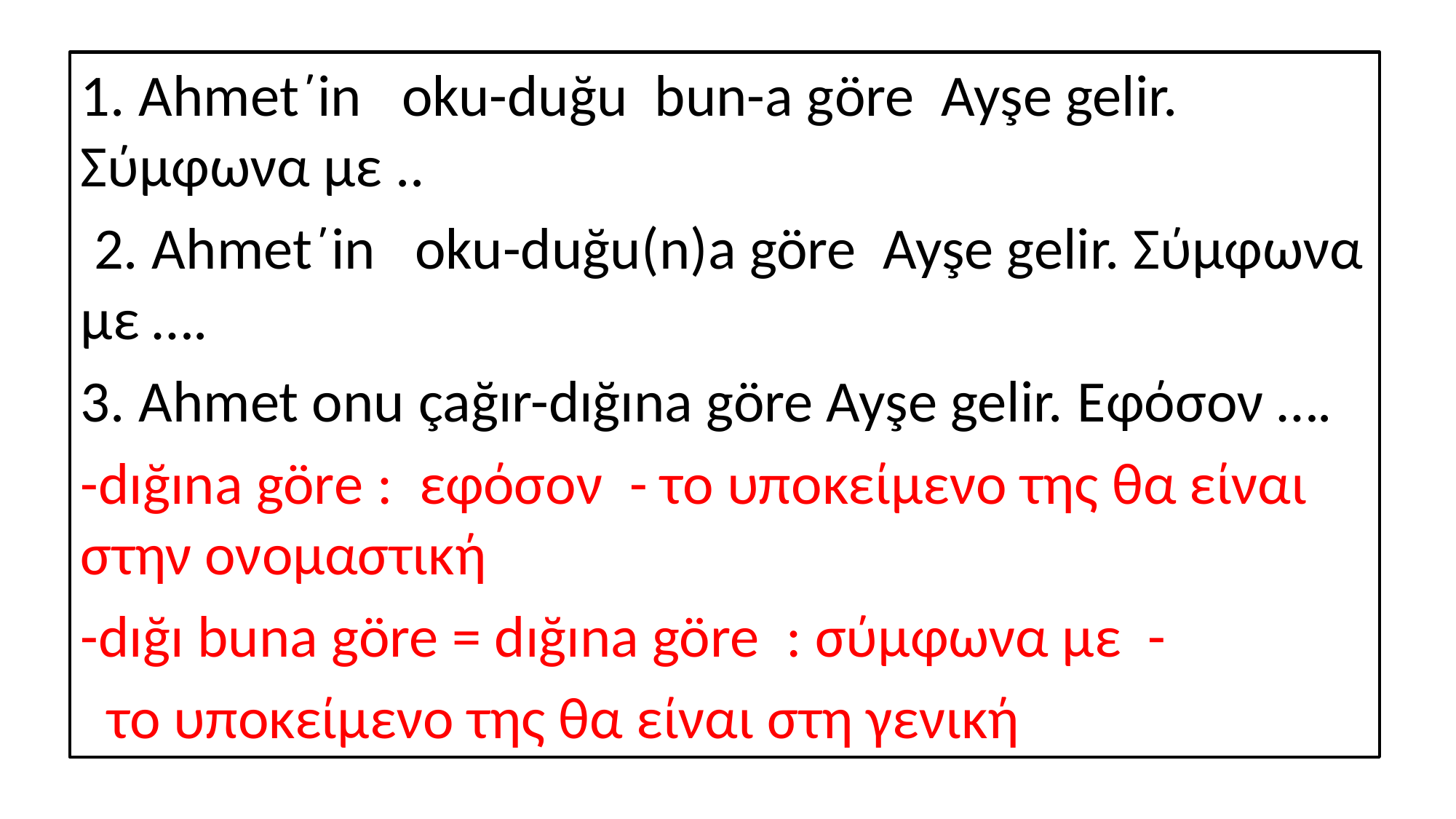

1. Αhmet΄in   oku-duğu  bun-a göre  Ayşe gelir.  Σύμφωνα με ..
 2. Αhmet΄in   oku-duğu(n)a göre  Ayşe gelir. Σύμφωνα με ….
3. Ahmet onu çağır-dığına göre Ayşe gelir. Εφόσον ….
-dığına göre :  εφόσον  - το υποκείμενο της θα είναι στην ονομαστική
-dığı buna göre = dığına göre  : σύμφωνα με  -
  το υποκείμενο της θα είναι στη γενική